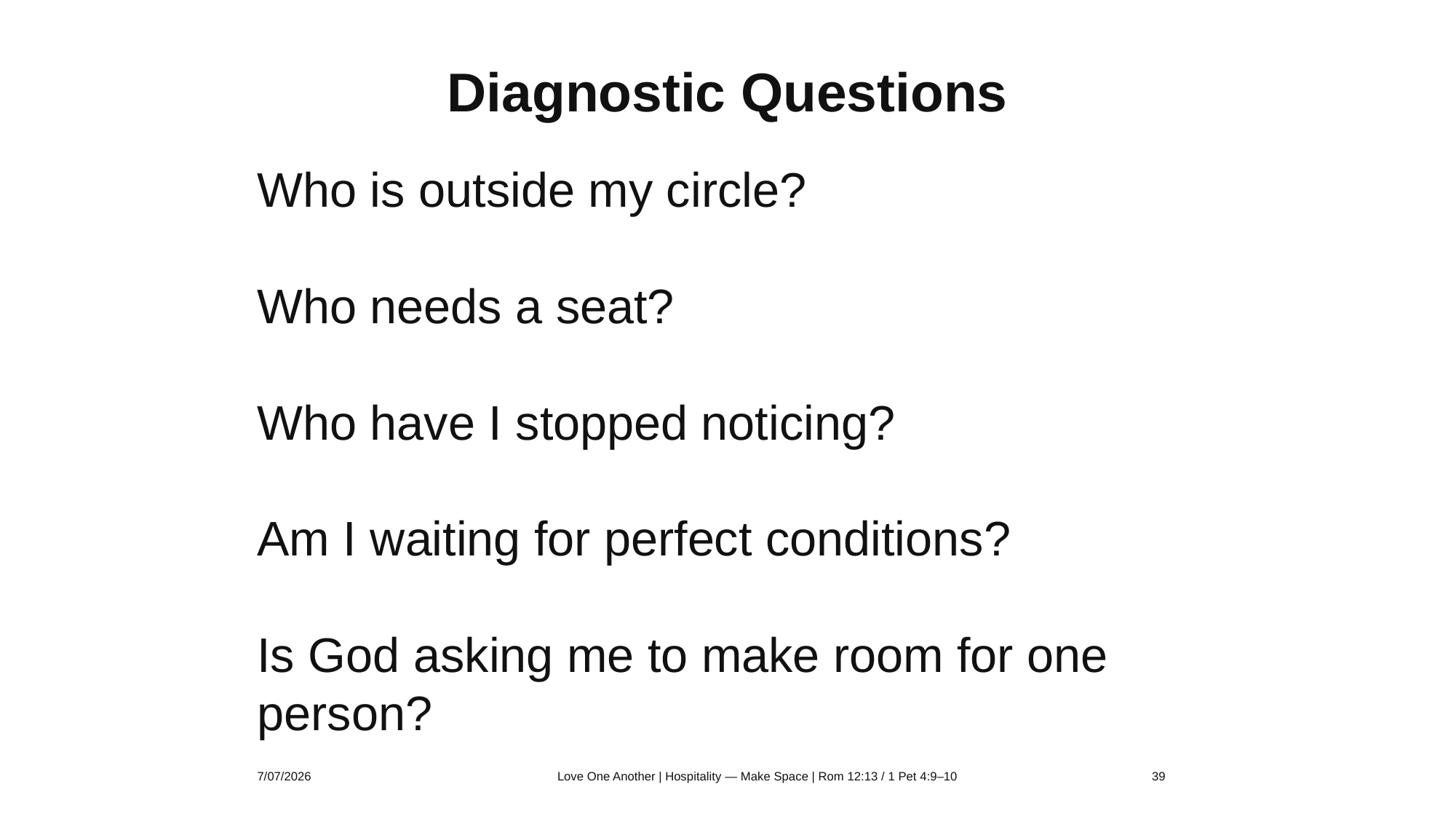

Diagnostic Questions
Who is outside my circle?

Who needs a seat?

Who have I stopped noticing?

Am I waiting for perfect conditions?

Is God asking me to make room for one person?
7/07/2026
Love One Another | Hospitality — Make Space | Rom 12:13 / 1 Pet 4:9–10
39